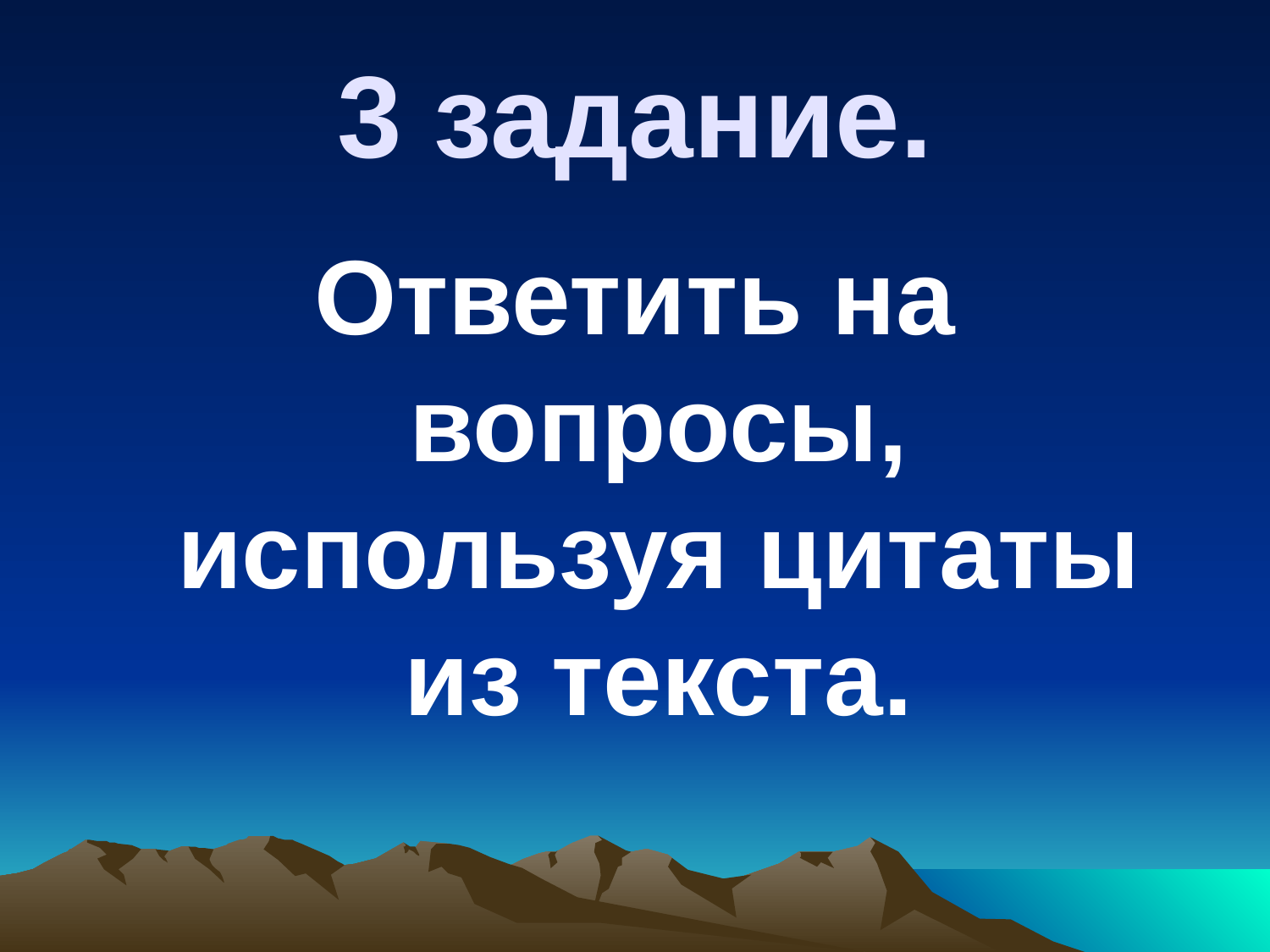

# 3 задание.
Ответить на вопросы, используя цитаты из текста.